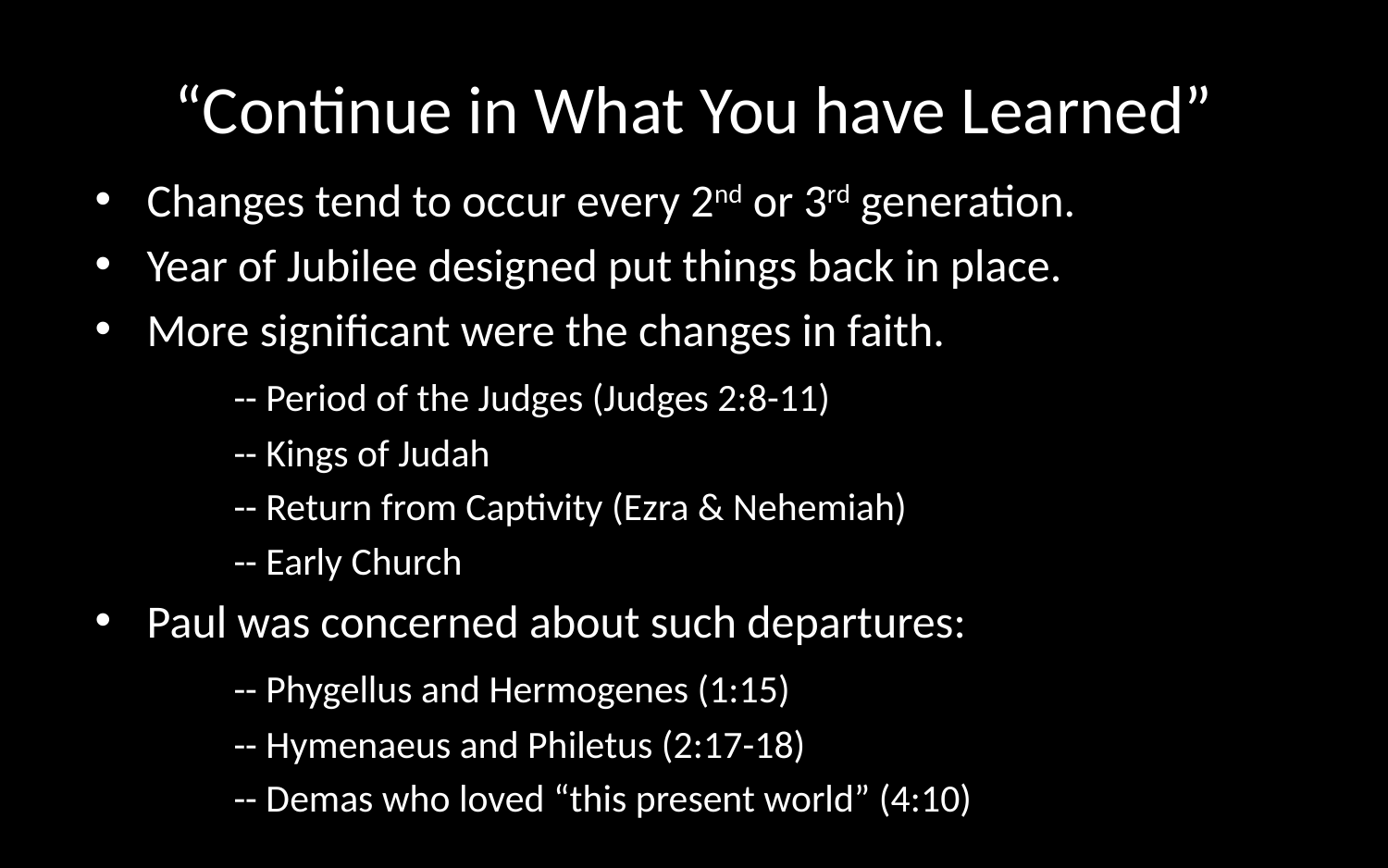

# “Continue in What You have Learned”
Changes tend to occur every 2nd or 3rd generation.
Year of Jubilee designed put things back in place.
More significant were the changes in faith.
	-- Period of the Judges (Judges 2:8-11)
	-- Kings of Judah
	-- Return from Captivity (Ezra & Nehemiah)
	-- Early Church
Paul was concerned about such departures:
	-- Phygellus and Hermogenes (1:15)
	-- Hymenaeus and Philetus (2:17-18)
	-- Demas who loved “this present world” (4:10)